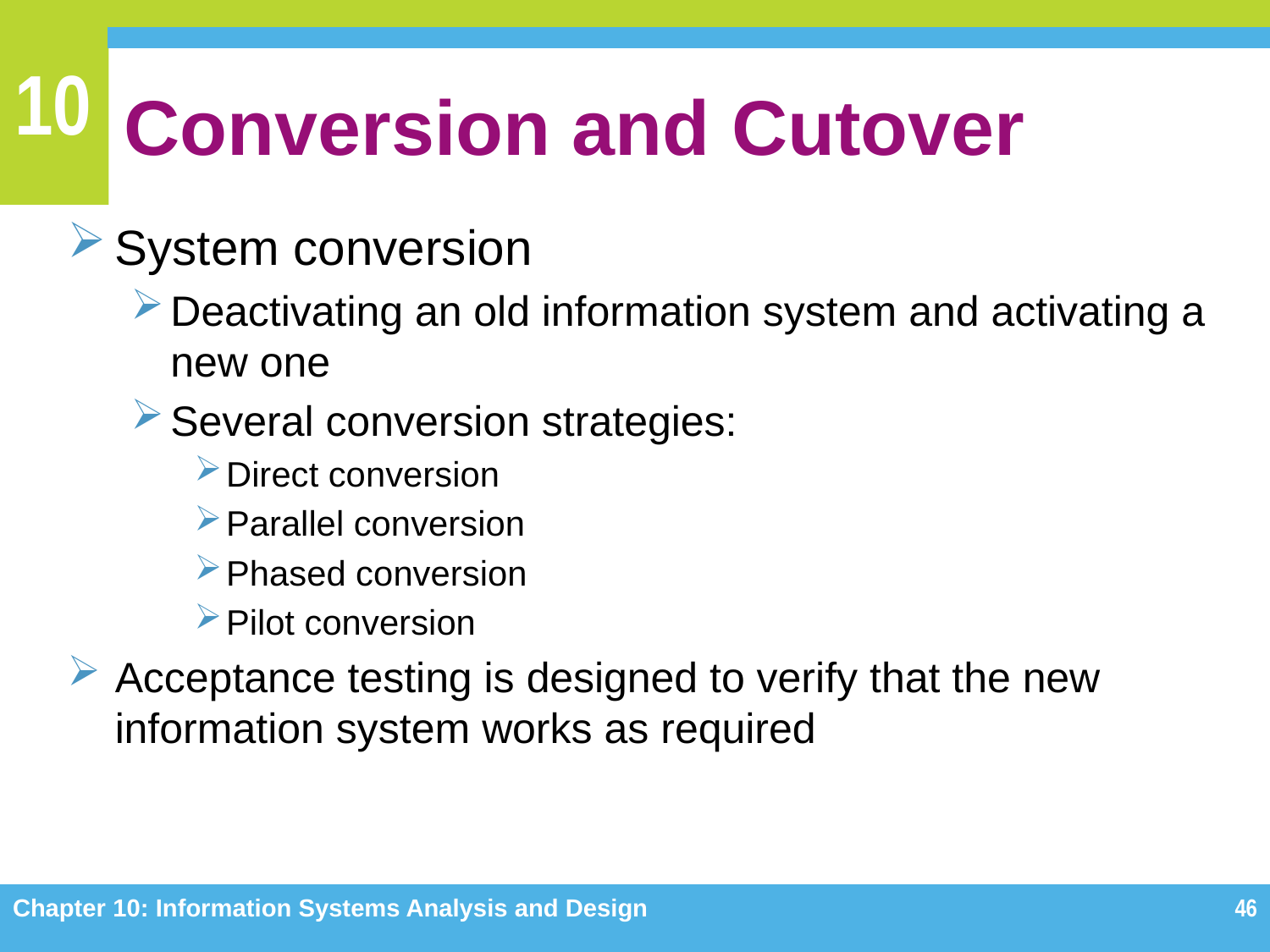

# Conversion and Cutover
System conversion
Deactivating an old information system and activating a new one
Several conversion strategies:
Direct conversion
Parallel conversion
Phased conversion
Pilot conversion
Acceptance testing is designed to verify that the new information system works as required
Chapter 10: Information Systems Analysis and Design
46